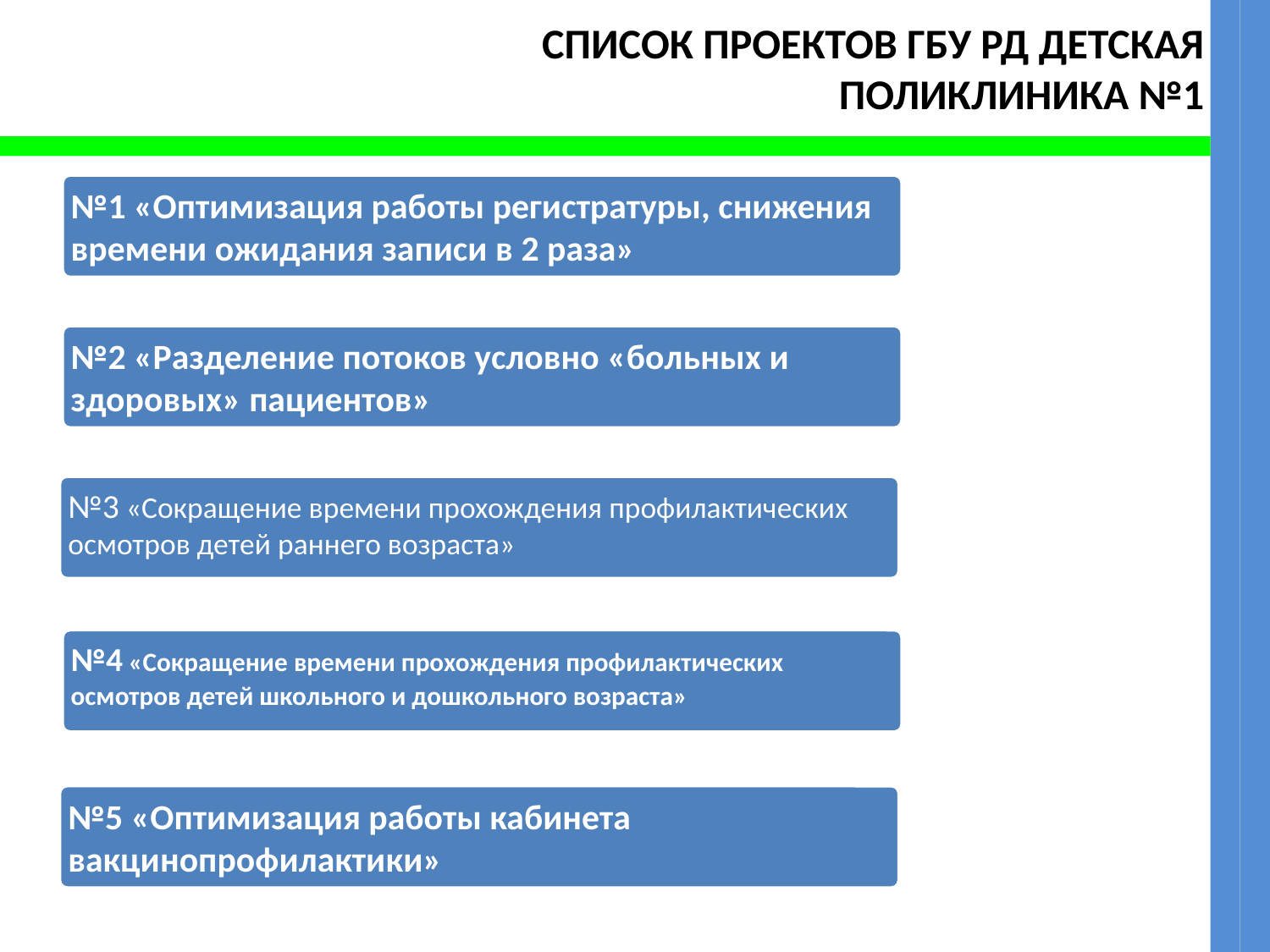

СПИСОК ПРОЕКТОВ ГБУ РД ДЕТСКАЯ ПОЛИКЛИНИКА №1

№1 «Оптимизация работы регистратуры, снижения времени ожидания записи в 2 раза»

№2 «Разделение потоков условно «больных и здоровых» пациентов»
№3 «Сокращение времени прохождения профилактических осмотров детей раннего возраста»
№4 «Сокращение времени прохождения профилактических осмотров детей школьного и дошкольного возраста»
№5 «Оптимизация работы кабинета вакцинопрофилактики»